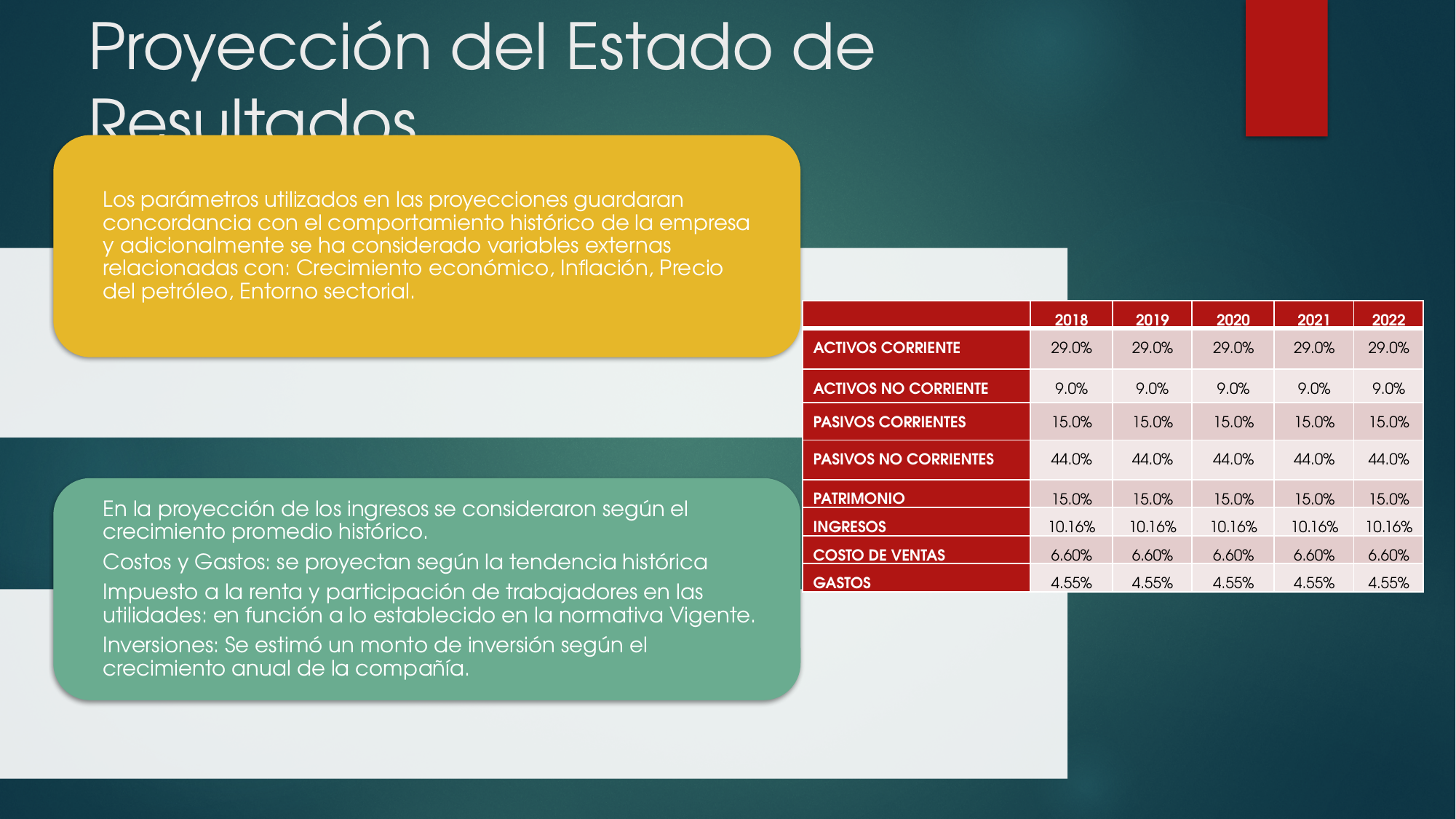

# Proyección del Estado de Resultados
Los parámetros utilizados en las proyecciones guardaran concordancia con el comportamiento histórico de la empresa y adicionalmente se ha considerado variables externas relacionadas con: Crecimiento económico, Inflación, Precio del petróleo, Entorno sectorial.
En la proyección de los ingresos se consideraron según el crecimiento promedio histórico.
Costos y Gastos: se proyectan según la tendencia histórica
Impuesto a la renta y participación de trabajadores en las utilidades: en función a lo establecido en la normativa Vigente.
Inversiones: Se estimó un monto de inversión según el crecimiento anual de la compañía.
|  | 2018 | 2019 | 2020 | 2021 | 2022 |
| --- | --- | --- | --- | --- | --- |
| ACTIVOS CORRIENTE | 29.0% | 29.0% | 29.0% | 29.0% | 29.0% |
| ACTIVOS NO CORRIENTE | 9.0% | 9.0% | 9.0% | 9.0% | 9.0% |
| PASIVOS CORRIENTES | 15.0% | 15.0% | 15.0% | 15.0% | 15.0% |
| PASIVOS NO CORRIENTES | 44.0% | 44.0% | 44.0% | 44.0% | 44.0% |
| PATRIMONIO | 15.0% | 15.0% | 15.0% | 15.0% | 15.0% |
| INGRESOS | 10.16% | 10.16% | 10.16% | 10.16% | 10.16% |
| COSTO DE VENTAS | 6.60% | 6.60% | 6.60% | 6.60% | 6.60% |
| GASTOS | 4.55% | 4.55% | 4.55% | 4.55% | 4.55% |